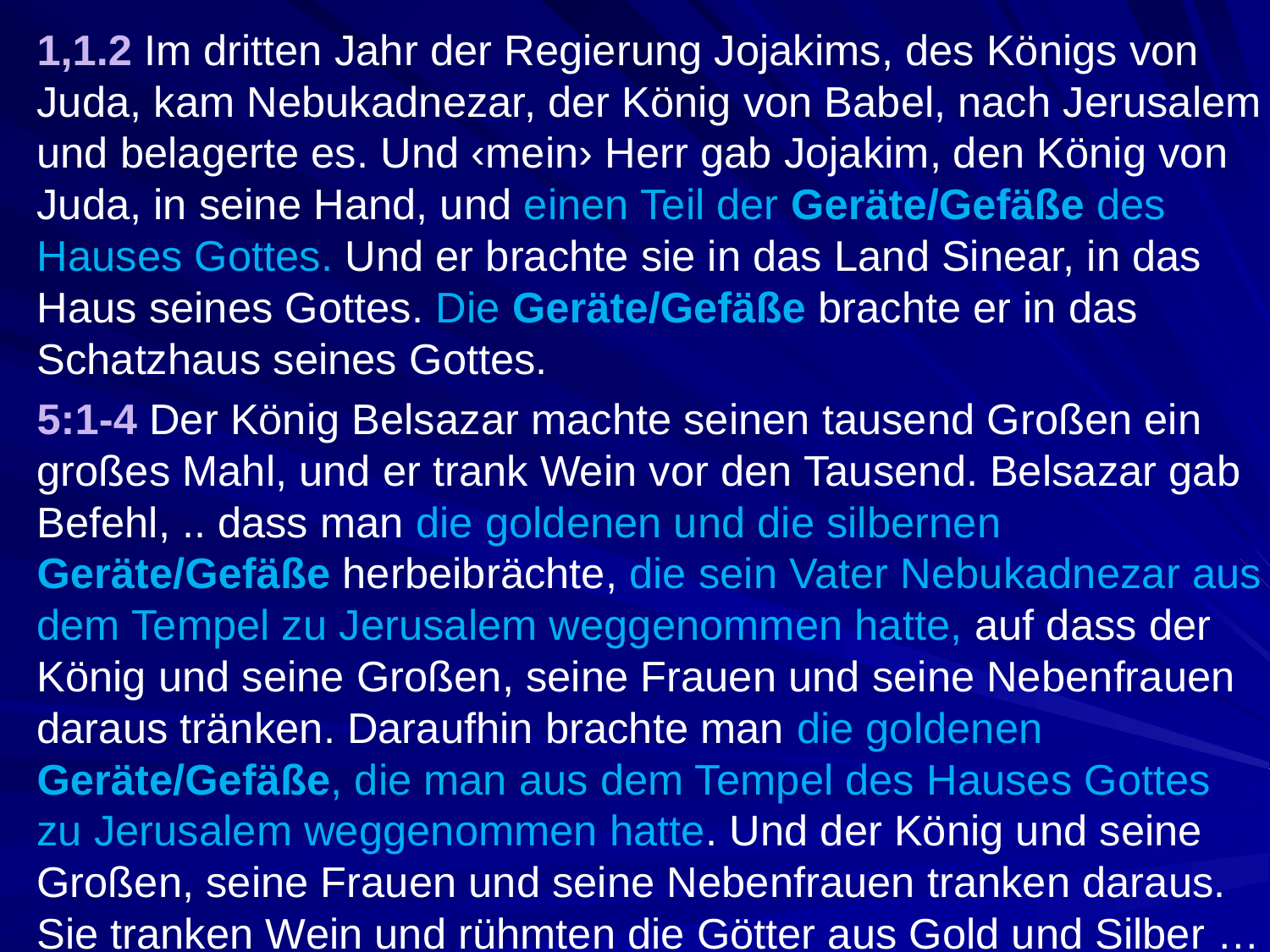

1,1.2 Im dritten Jahr der Regierung Jojakims, des Königs von Juda, kam Nebukadnezar, der König von Babel, nach Jerusalem und belagerte es. Und ‹mein› Herr gab Jojakim, den König von Juda, in seine Hand, und einen Teil der Geräte/Gefäße des Hauses Gottes. Und er brachte sie in das Land Sinear, in das Haus seines Gottes. Die Geräte/Gefäße brachte er in das Schatzhaus seines Gottes.
5:1-4 Der König Belsazar machte seinen tausend Großen ein großes Mahl, und er trank Wein vor den Tausend. Belsazar gab Befehl, .. dass man die goldenen und die silbernen Geräte/Gefäße herbeibrächte, die sein Vater Nebukadnezar aus dem Tempel zu Jerusalem weggenommen hatte, auf dass der König und seine Großen, seine Frauen und seine Nebenfrauen daraus tränken. Daraufhin brachte man die goldenen Geräte/Gefäße, die man aus dem Tempel des Hauses Gottes zu Jerusalem weggenommen hatte. Und der König und seine Großen, seine Frauen und seine Nebenfrauen tranken daraus. Sie tranken Wein und rühmten die Götter aus Gold und Silber …